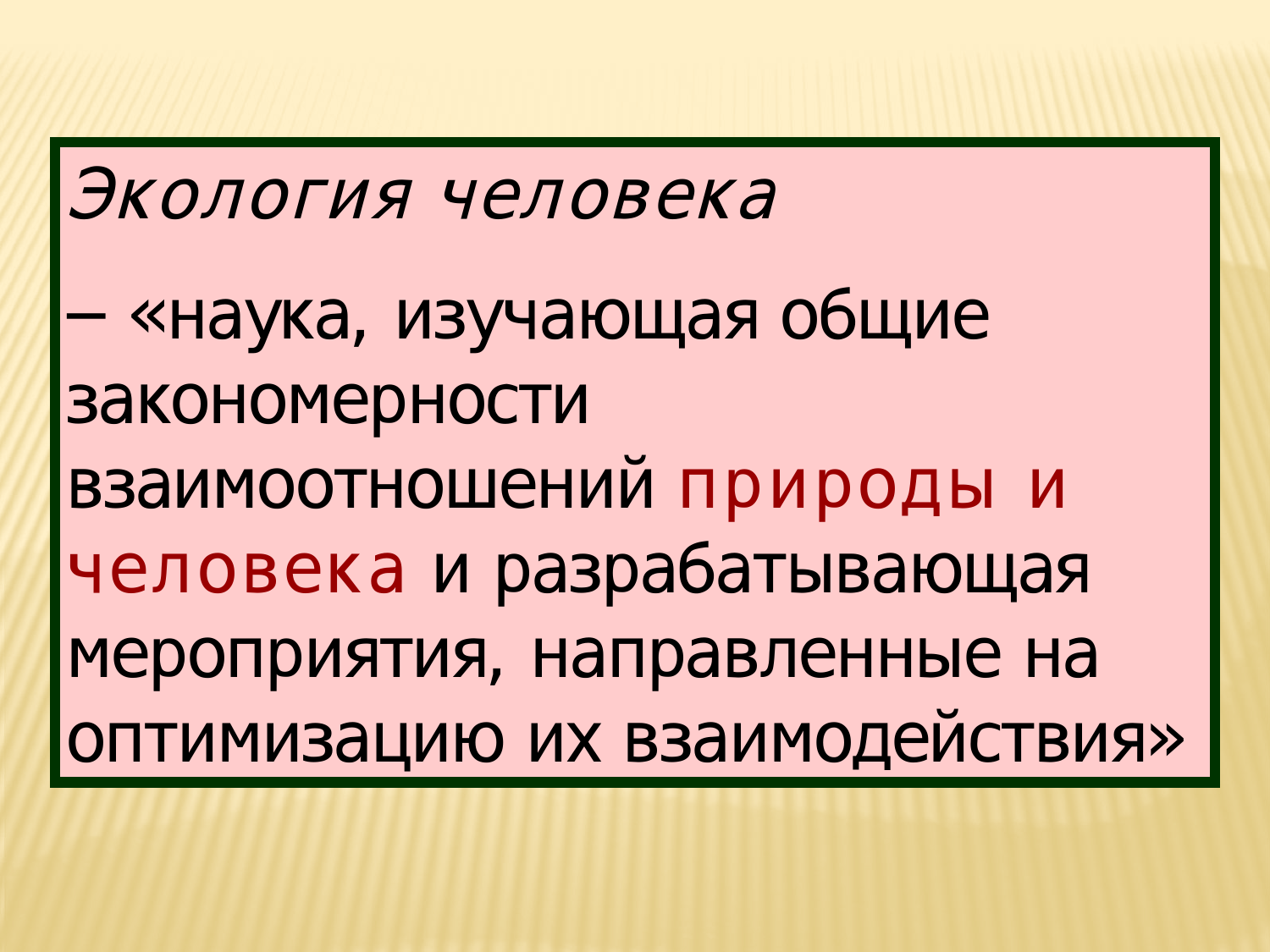

Экология человека
– «наука, изучающая общие закономерности взаимоотношений природы и человека и разрабатывающая мероприятия, направленные на оптимизацию их взаимодействия»